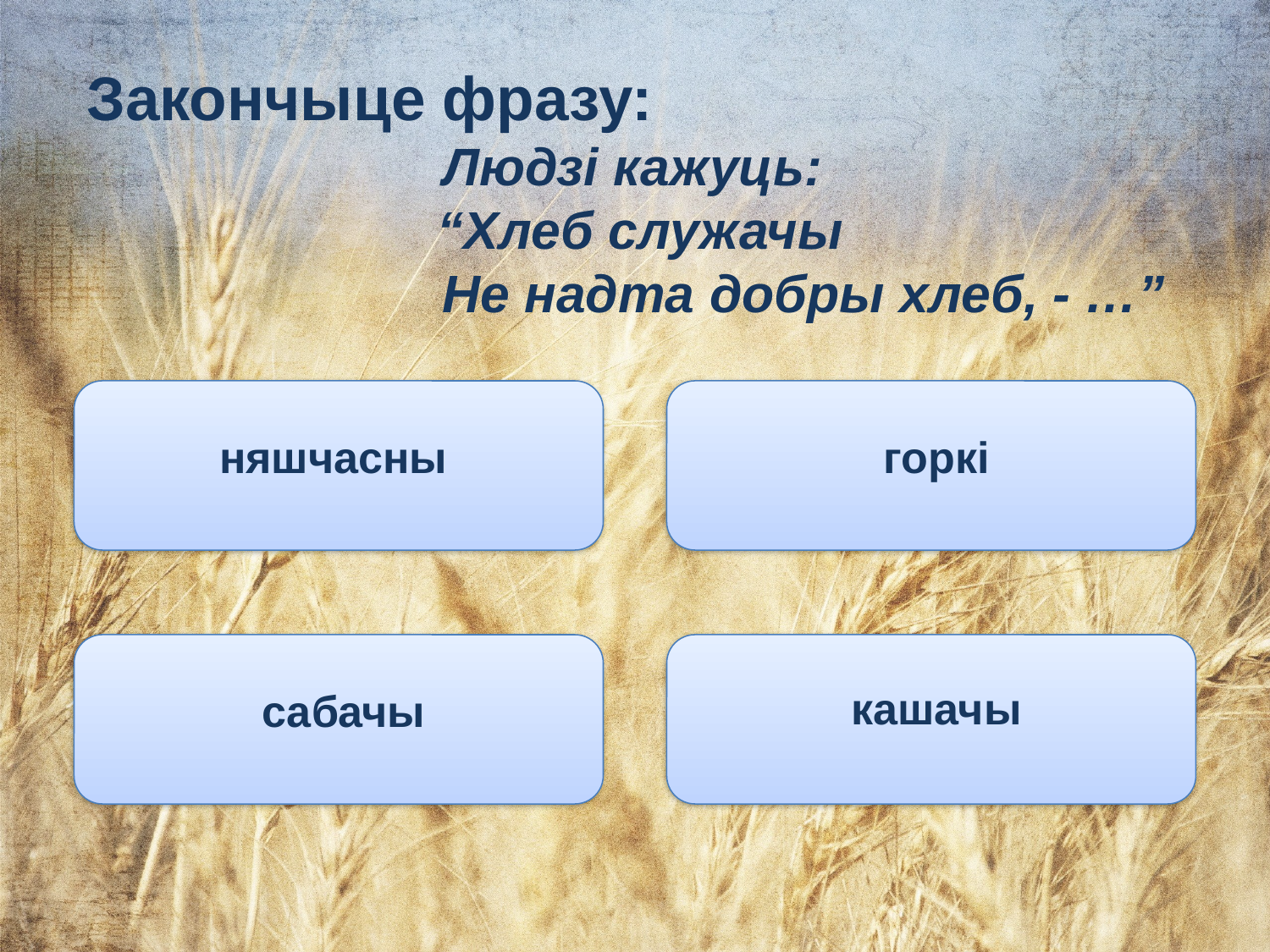

Закончыце фразу:
Людзі кажуць:
“Хлеб служачы
		     Не надта добры хлеб, - …”

няшчасны
горкі

кашачы
сабачы